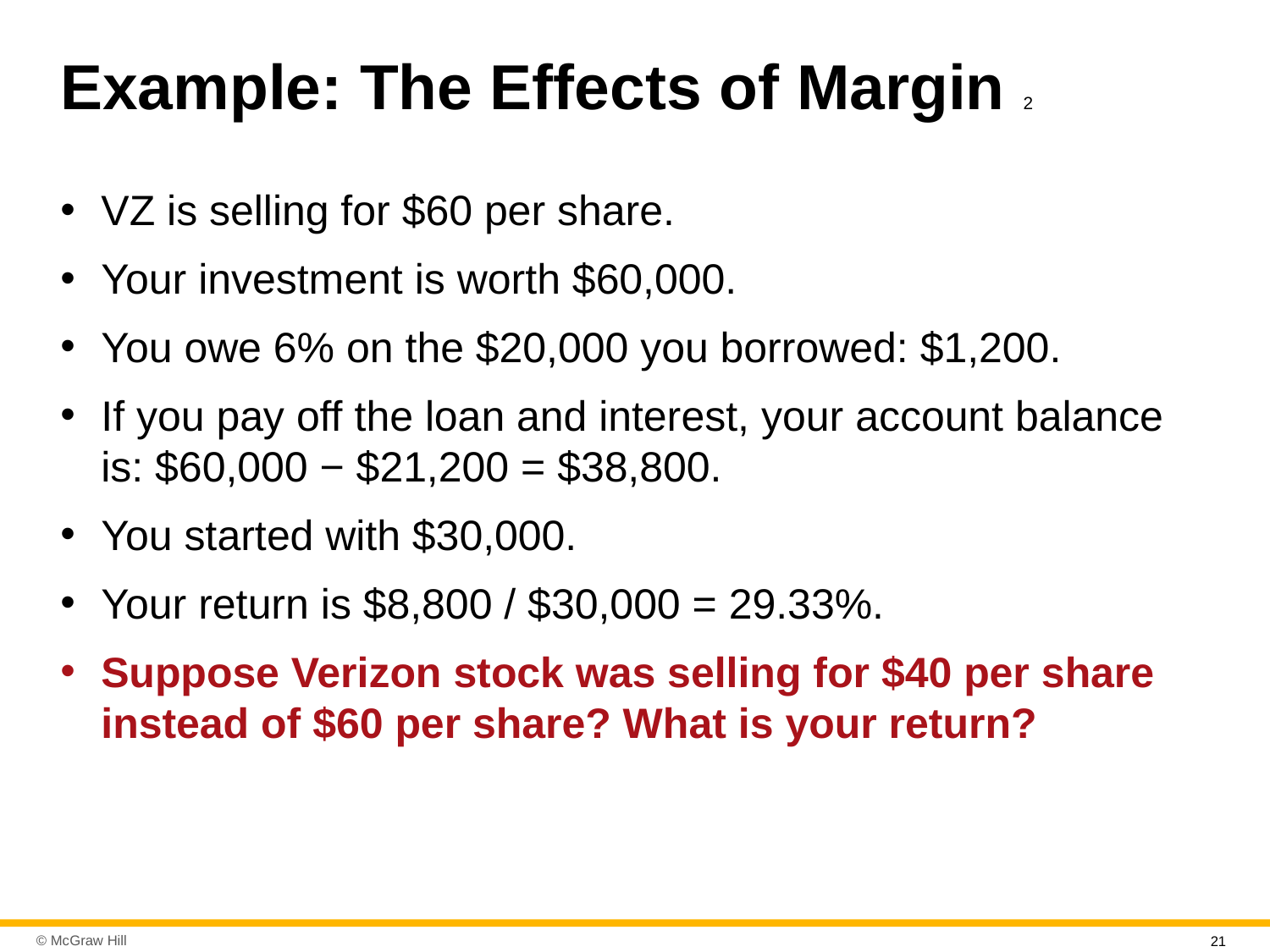

# Example: The Effects of Margin 2
V Z is selling for $60 per share.
Your investment is worth $60,000.
You owe 6% on the $20,000 you borrowed: $1,200.
If you pay off the loan and interest, your account balance is: $60,000 − $21,200 = $38,800.
You started with $30,000.
Your return is $8,800 / $30,000 = 29.33%.
Suppose Verizon stock was selling for $40 per share instead of $60 per share? What is your return?
21